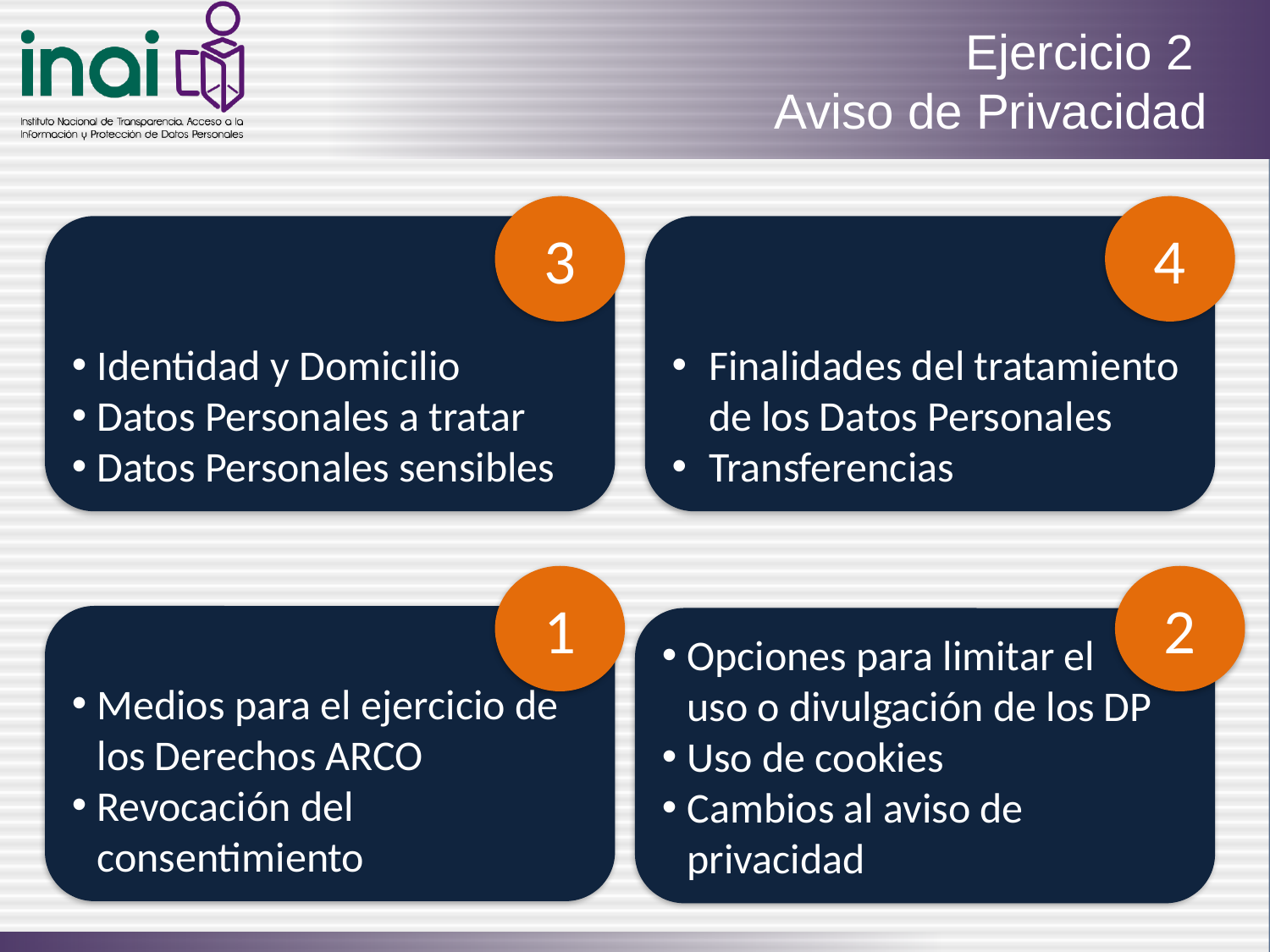

Ejercicio 2
Aviso de Privacidad
3
4

Identidad y Domicilio
Datos Personales a tratar
Datos Personales sensibles

Finalidades del tratamiento de los Datos Personales
Transferencias
1
2

Medios para el ejercicio de los Derechos ARCO
Revocación del consentimiento
Opciones para limitar el     uso o divulgación de los DP
Uso de cookies
Cambios al aviso de privacidad